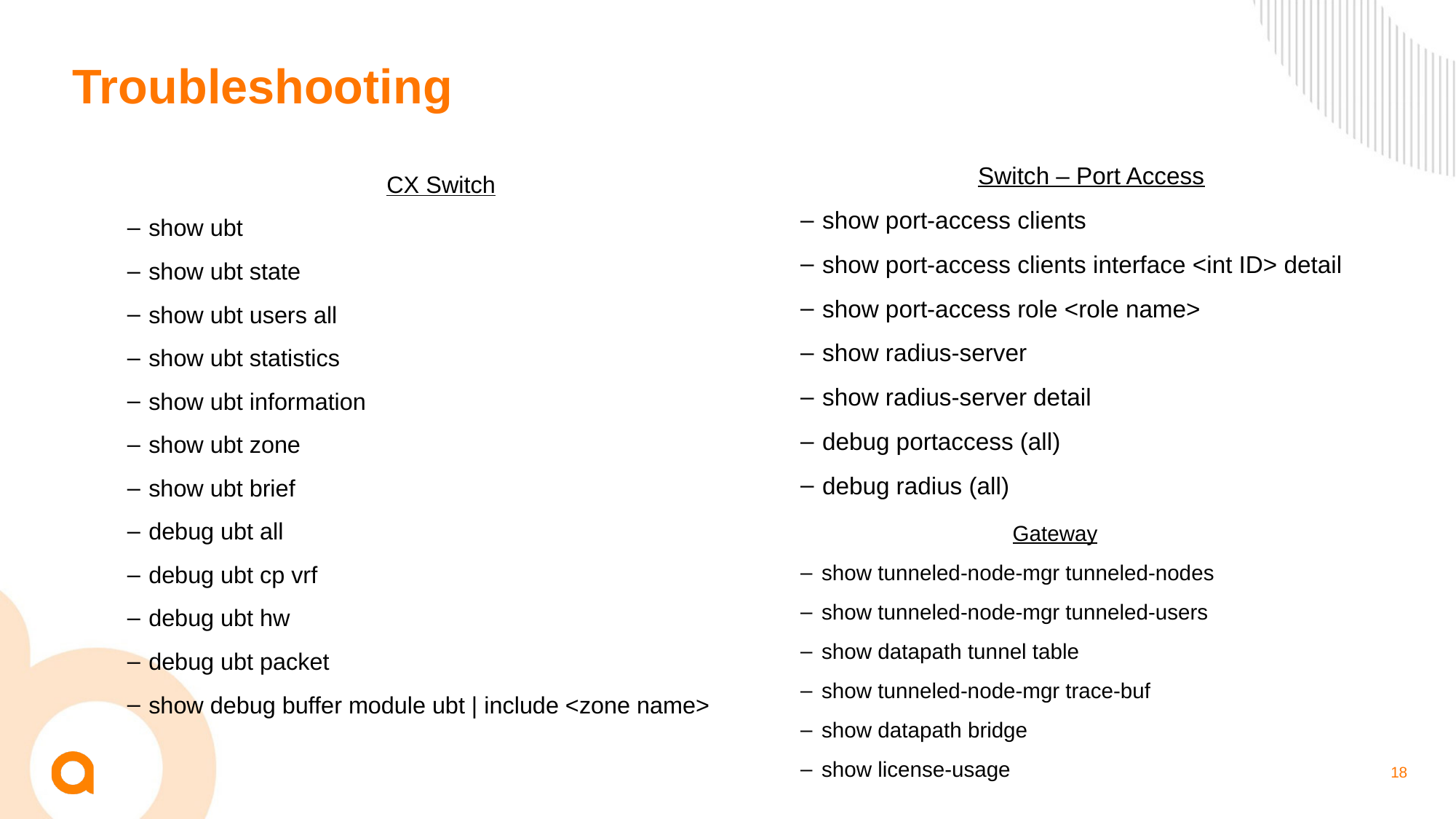

# Troubleshooting
Switch – Port Access
show port-access clients
show port-access clients interface <int ID> detail
show port-access role <role name>
show radius-server
show radius-server detail
debug portaccess (all)
debug radius (all)

CX Switch
show ubt
show ubt state
show ubt users all
show ubt statistics
show ubt information
show ubt zone
show ubt brief
debug ubt all
debug ubt cp vrf
debug ubt hw
debug ubt packet
show debug buffer module ubt | include <zone name>

Gateway
show tunneled-node-mgr tunneled-nodes
show tunneled-node-mgr tunneled-users
show datapath tunnel table
show tunneled-node-mgr trace-buf
show datapath bridge
show license-usage